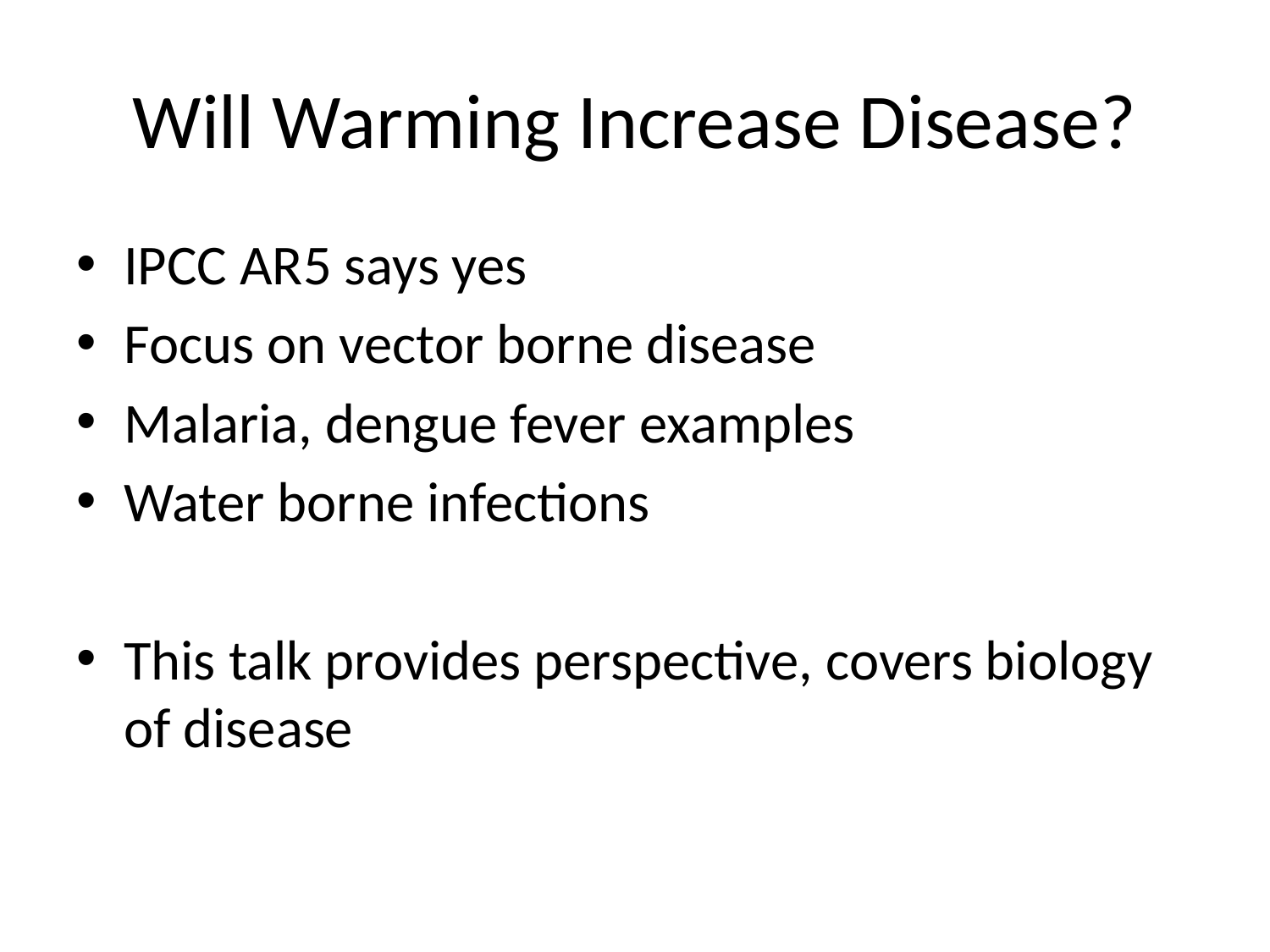

# Will Warming Increase Disease?
IPCC AR5 says yes
Focus on vector borne disease
Malaria, dengue fever examples
Water borne infections

This talk provides perspective, covers biology of disease